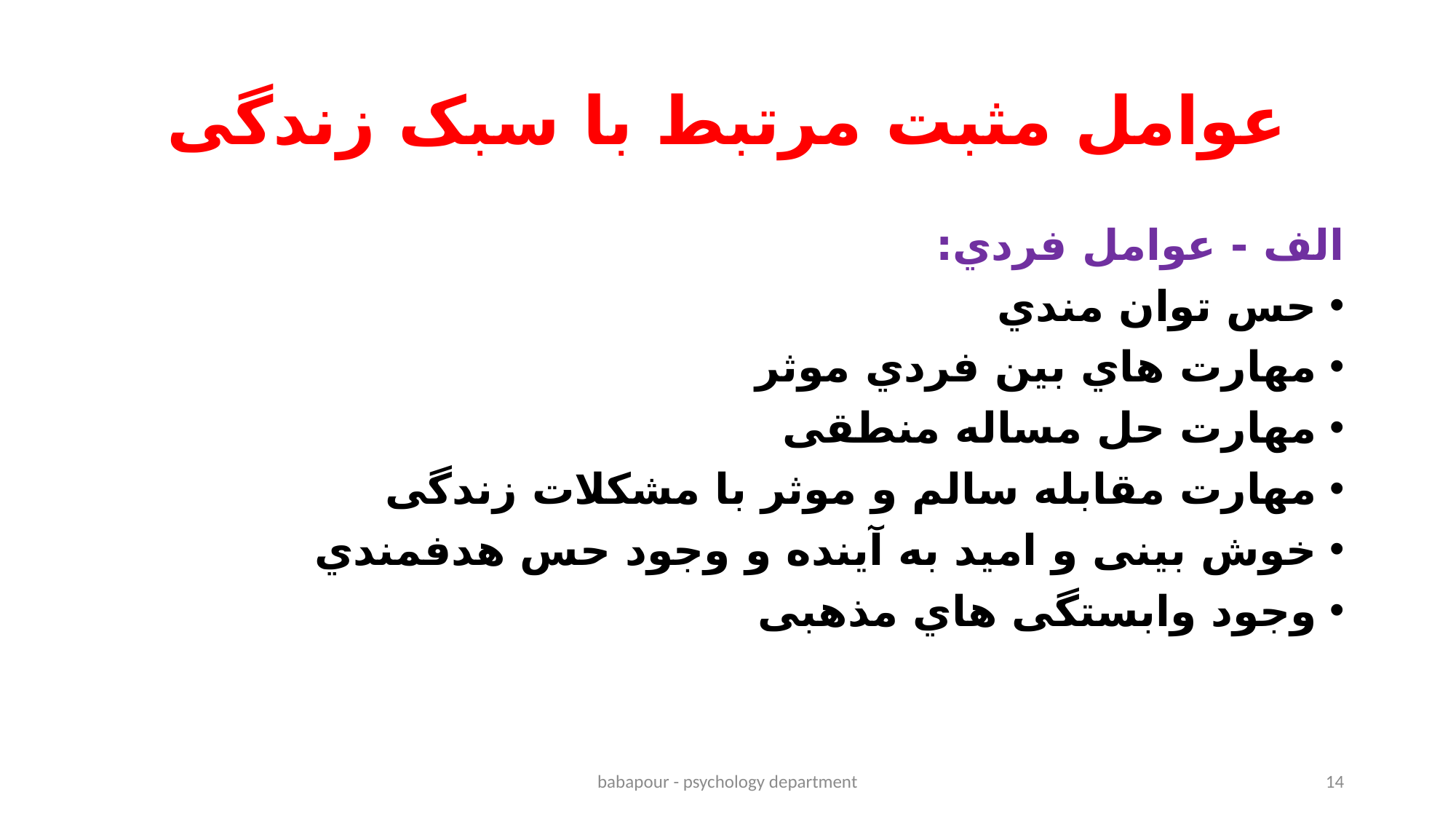

# عوامل مثبت مرتبط با سبک زندگی
الف - عوامل فردي:
حس توان مندي
مهارت هاي بین فردي موثر
مهارت حل مساله منطقی
مهارت مقابله سالم و موثر با مشکلات زندگی
خوش بینی و امید به آینده و وجود حس هدفمندي
وجود وابستگی هاي مذهبی
babapour - psychology department
14